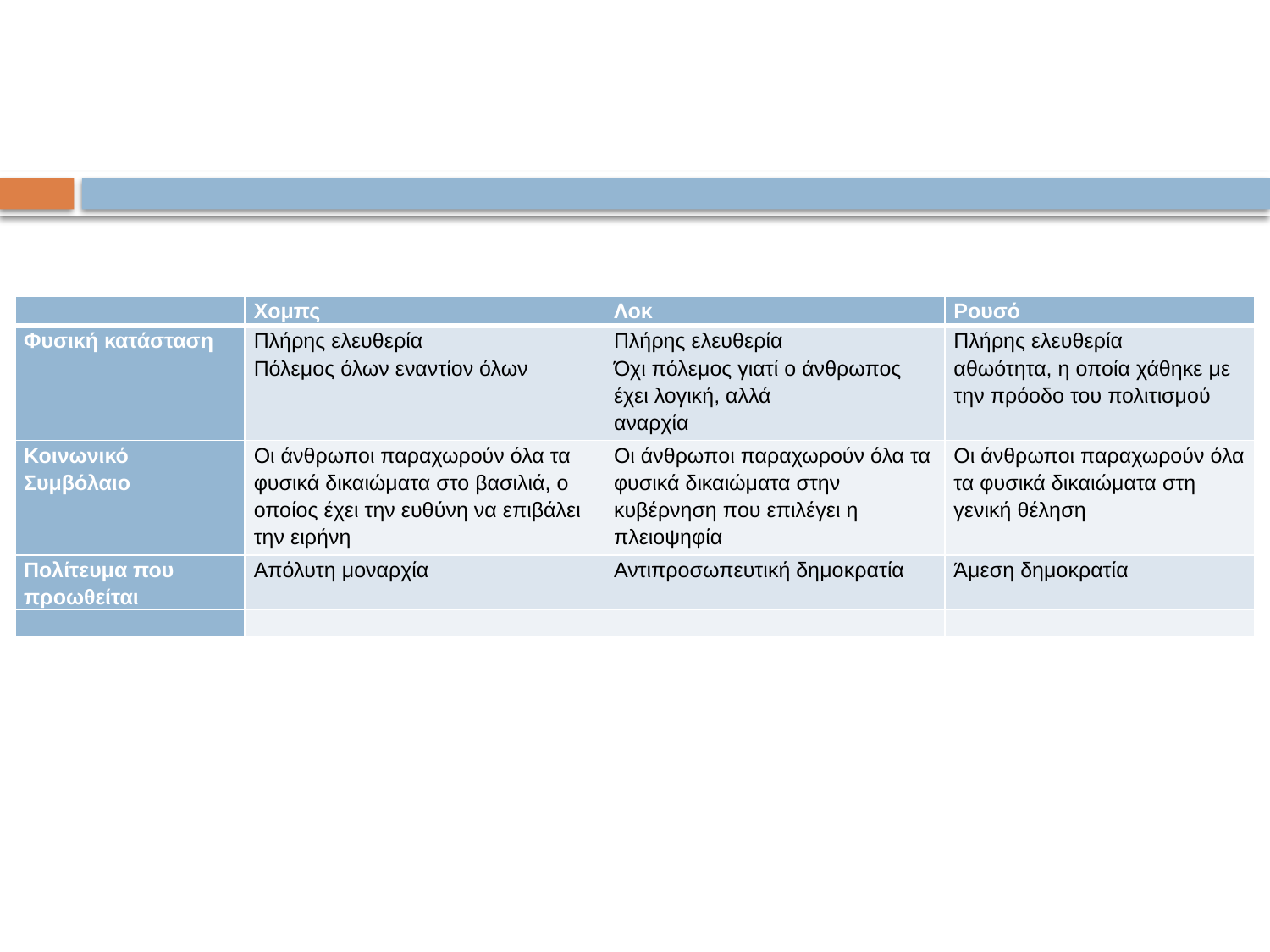

#
|  | Χομπς | Λοκ | Ρουσό |
| --- | --- | --- | --- |
| Φυσική κατάσταση | Πλήρης ελευθερία Πόλεμος όλων εναντίον όλων | Πλήρης ελευθερία Όχι πόλεμος γιατί ο άνθρωπος έχει λογική, αλλά αναρχία | Πλήρης ελευθερία αθωότητα, η οποία χάθηκε με την πρόοδο του πολιτισμού |
| Κοινωνικό Συμβόλαιο | Οι άνθρωποι παραχωρούν όλα τα φυσικά δικαιώματα στο βασιλιά, ο οποίος έχει την ευθύνη να επιβάλει την ειρήνη | Οι άνθρωποι παραχωρούν όλα τα φυσικά δικαιώματα στην κυβέρνηση που επιλέγει η πλειοψηφία | Οι άνθρωποι παραχωρούν όλα τα φυσικά δικαιώματα στη γενική θέληση |
| Πολίτευμα που προωθείται | Απόλυτη μοναρχία | Αντιπροσωπευτική δημοκρατία | Άμεση δημοκρατία |
|  |  |  |  |